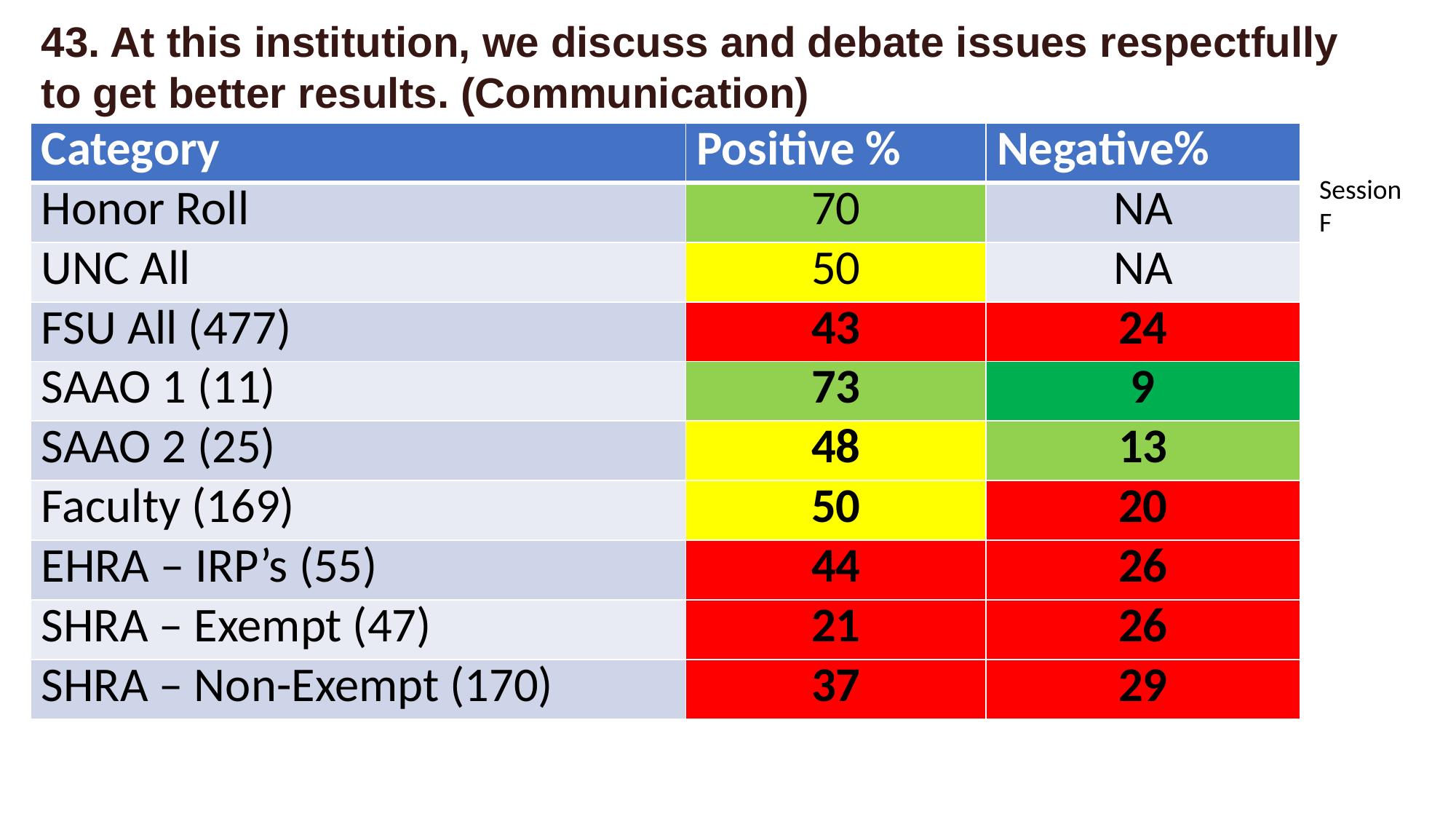

43. At this institution, we discuss and debate issues respectfully to get better results. (Communication)
| Category | Positive % | Negative% |
| --- | --- | --- |
| Honor Roll | 70 | NA |
| UNC All | 50 | NA |
| FSU All (477) | 43 | 24 |
| SAAO 1 (11) | 73 | 9 |
| SAAO 2 (25) | 48 | 13 |
| Faculty (169) | 50 | 20 |
| EHRA – IRP’s (55) | 44 | 26 |
| SHRA – Exempt (47) | 21 | 26 |
| SHRA – Non-Exempt (170) | 37 | 29 |

Session F